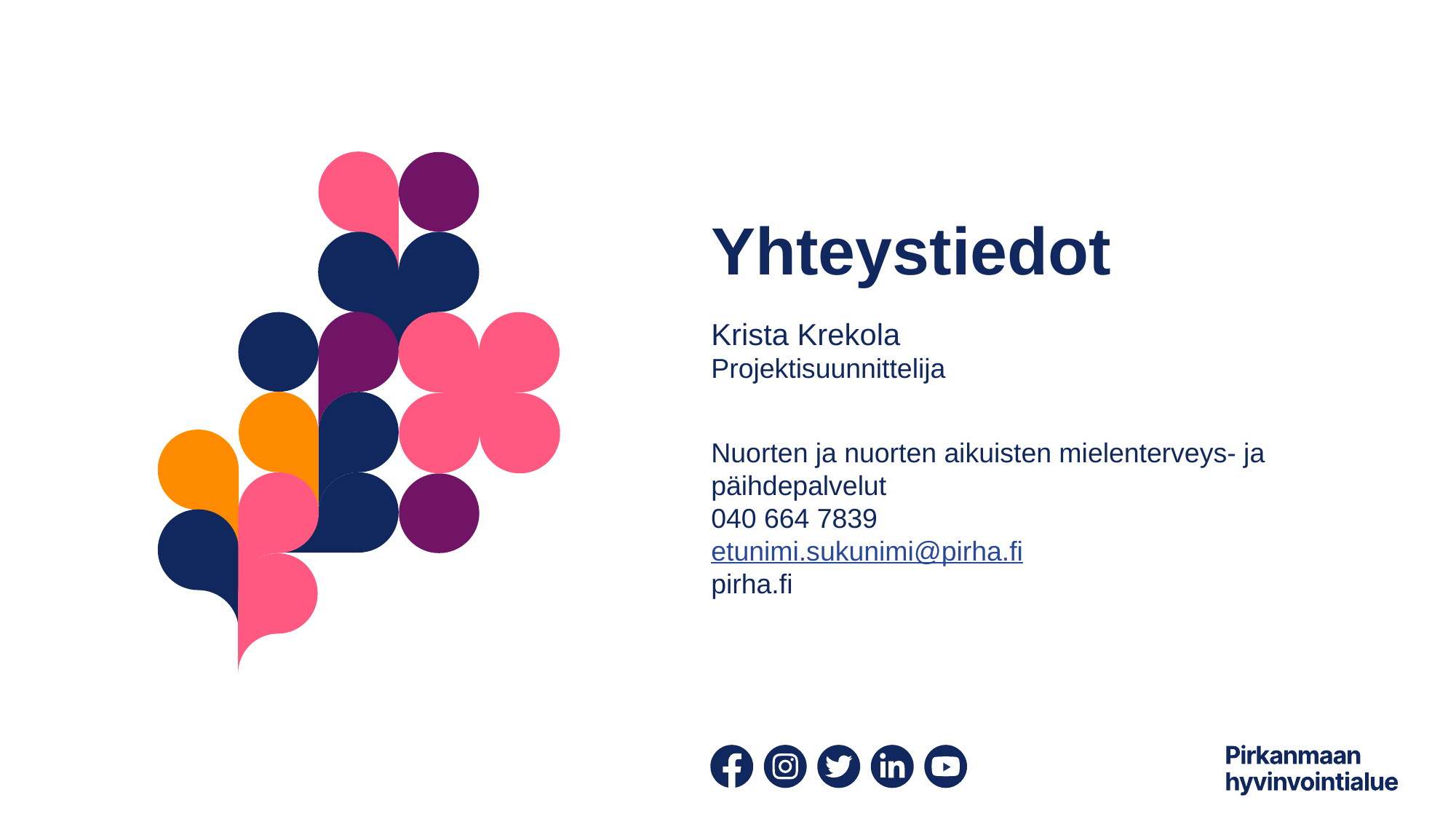

# Yhteystiedot
Krista Krekola
Projektisuunnittelija
Nuorten ja nuorten aikuisten mielenterveys- ja päihdepalvelut
040 664 7839
etunimi.sukunimi@pirha.fi
pirha.fi